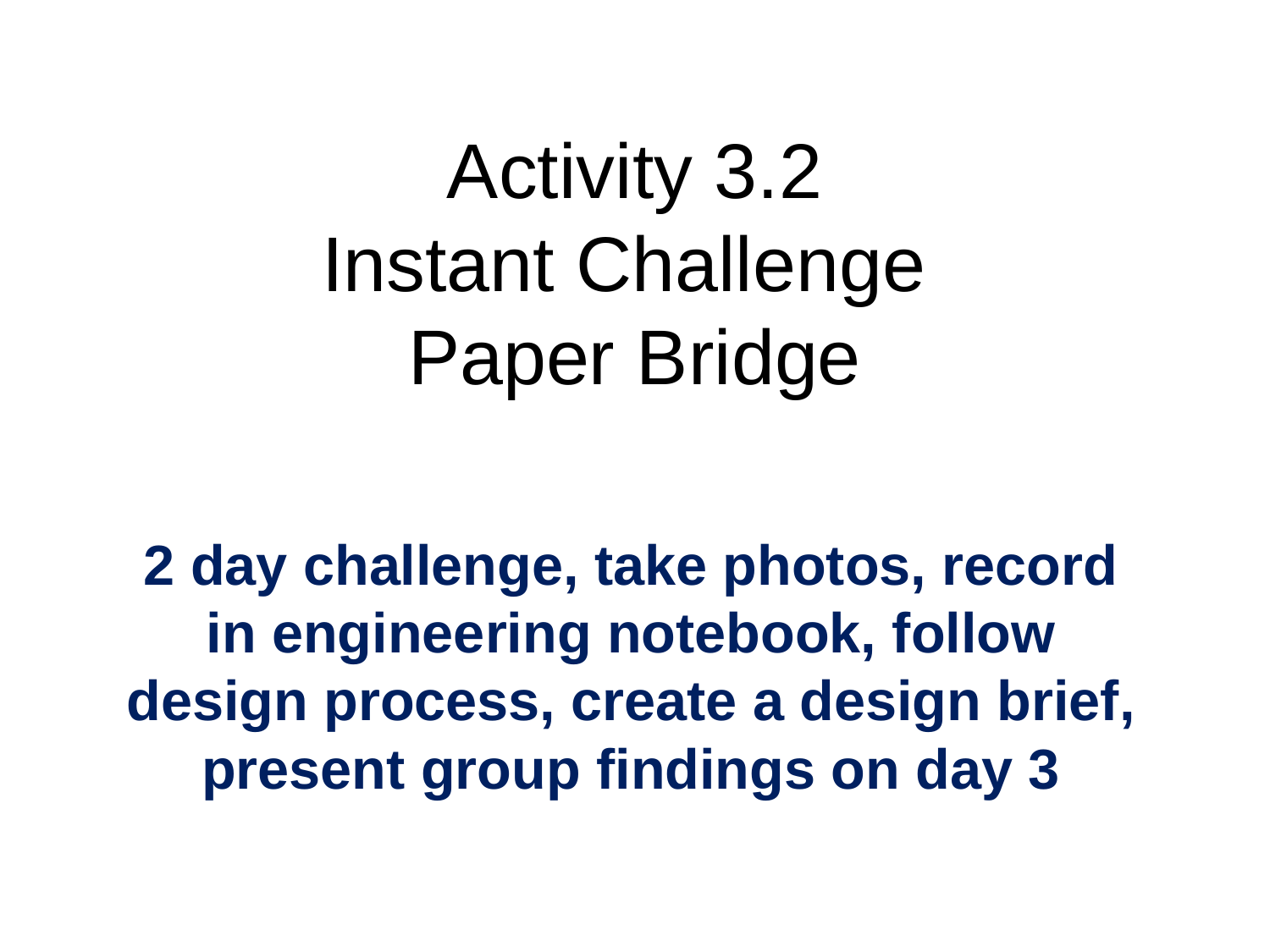

Activity 3.2
Instant Challenge
Paper Bridge
2 day challenge, take photos, record in engineering notebook, follow design process, create a design brief, present group findings on day 3